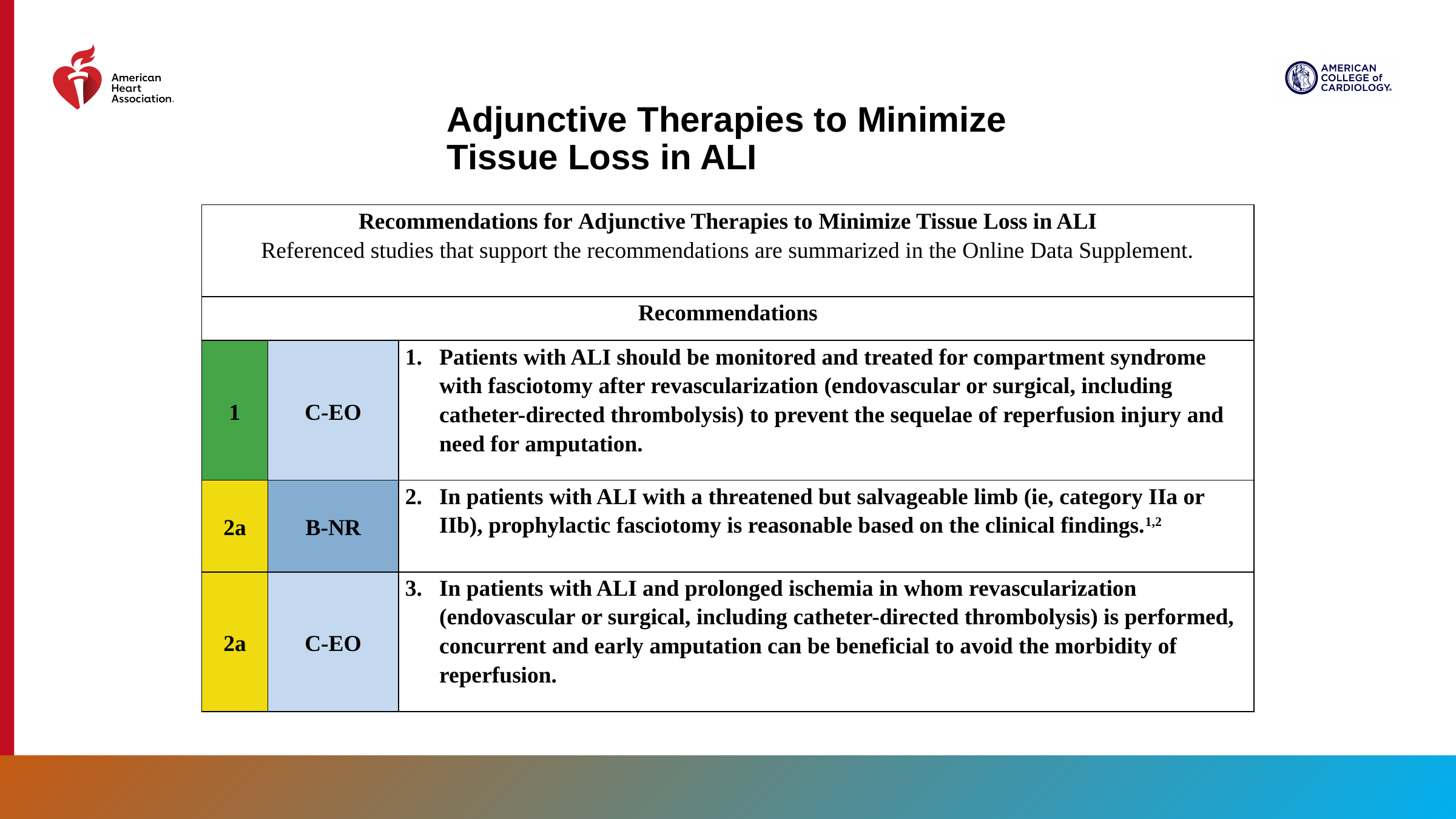

Adjunctive Therapies to Minimize Tissue Loss in ALI
| Recommendations for Adjunctive Therapies to Minimize Tissue Loss in ALI Referenced studies that support the recommendations are summarized in the Online Data Supplement. |  |  |
| --- | --- | --- |
| Recommendations |  |  |
| 1 | C-EO | Patients with ALI should be monitored and treated for compartment syndrome with fasciotomy after revascularization (endovascular or surgical, including catheter-directed thrombolysis) to prevent the sequelae of reperfusion injury and need for amputation. |
| 2a | B-NR | In patients with ALI with a threatened but salvageable limb (ie, category IIa or IIb), prophylactic fasciotomy is reasonable based on the clinical findings.1,2 |
| 2a | C-EO | In patients with ALI and prolonged ischemia in whom revascularization (endovascular or surgical, including catheter-directed thrombolysis) is performed, concurrent and early amputation can be beneficial to avoid the morbidity of reperfusion. |